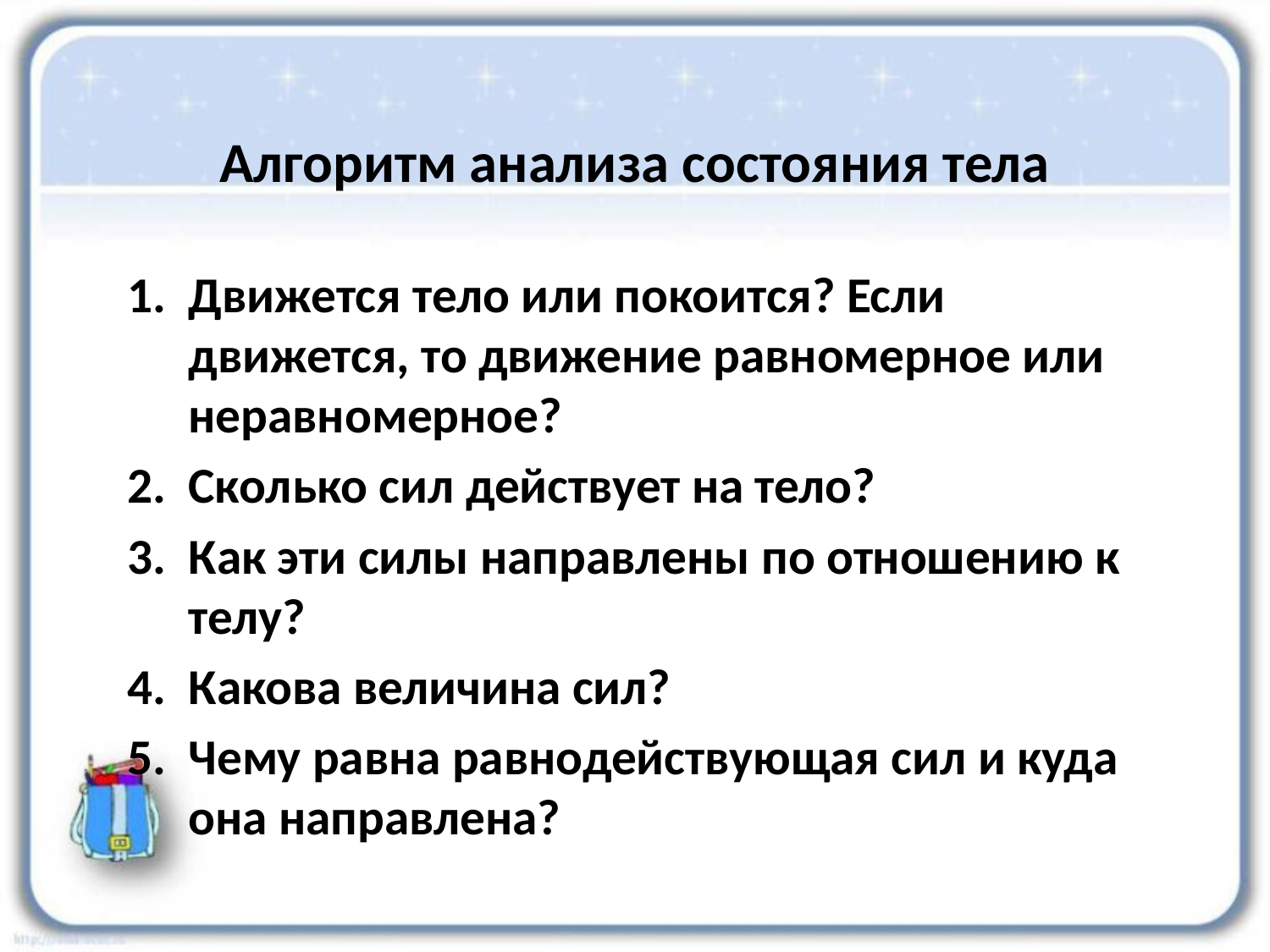

# Алгоритм анализа состояния тела
Движется тело или покоится? Если движется, то движение равномерное или неравномерное?
Сколько сил действует на тело?
Как эти силы направлены по отношению к телу?
Какова величина сил?
Чему равна равнодействующая сил и куда она направлена?